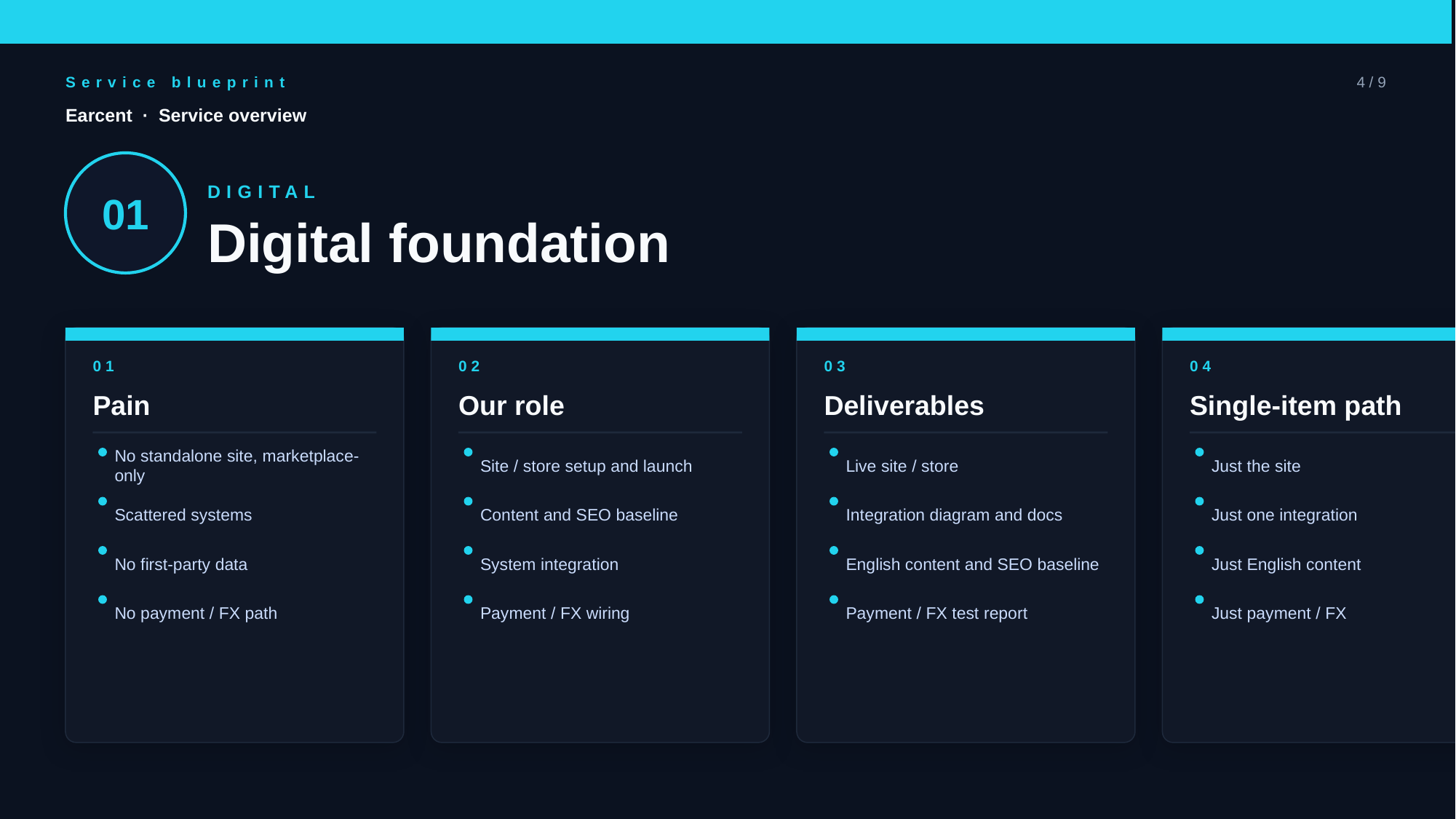

Service blueprint
4 / 9
Earcent  ·  Service overview

01
DIGITAL
Digital foundation

01
02
03
04
Pain
Our role
Deliverables
Single-item path

No standalone site, marketplace-only
Site / store setup and launch
Live site / store
Just the site

Scattered systems
Content and SEO baseline
Integration diagram and docs
Just one integration

No first-party data
System integration
English content and SEO baseline
Just English content

No payment / FX path
Payment / FX wiring
Payment / FX test report
Just payment / FX